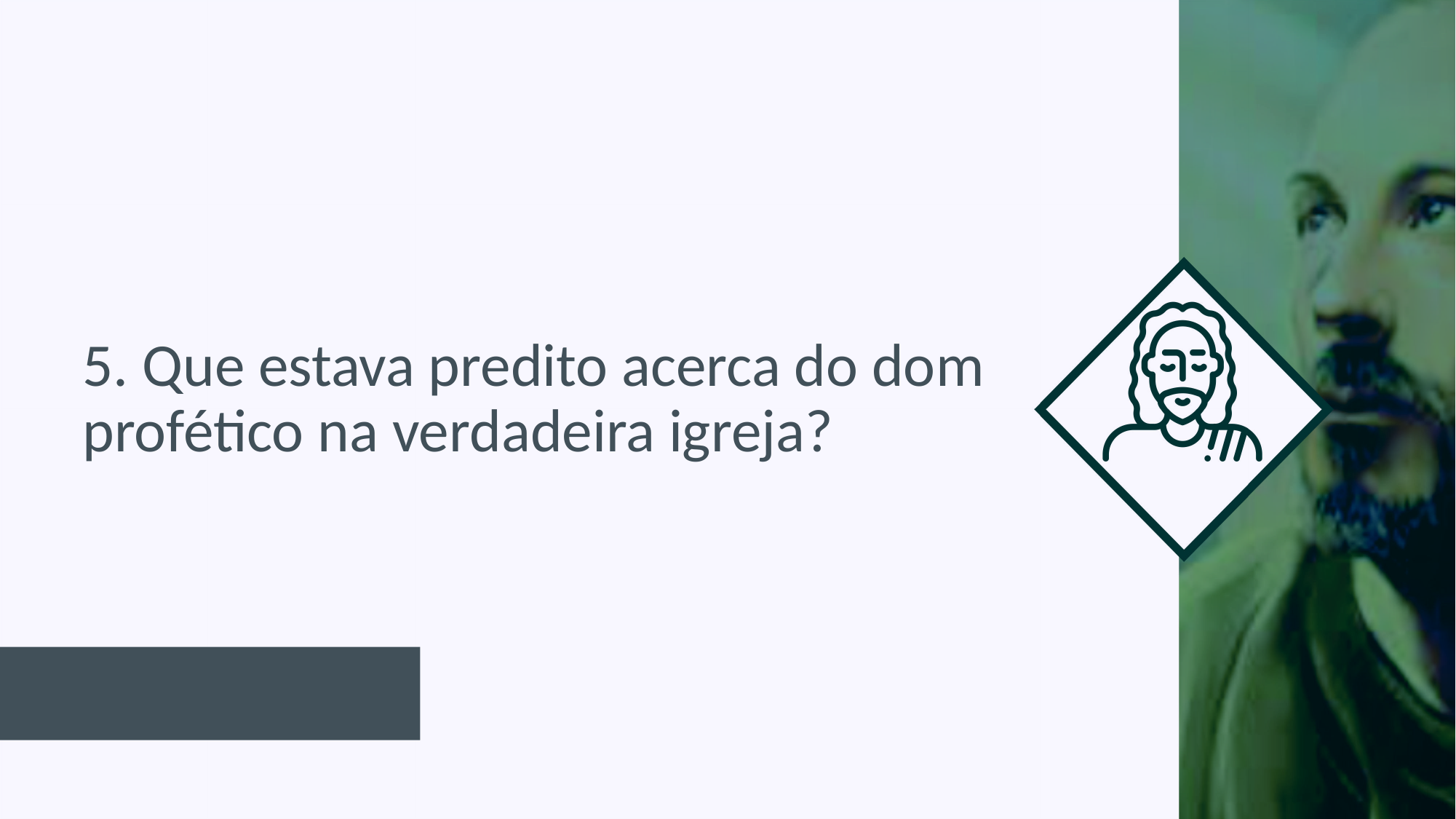

# 5. Que estava predito acerca do dom profético na verdadeira igreja?